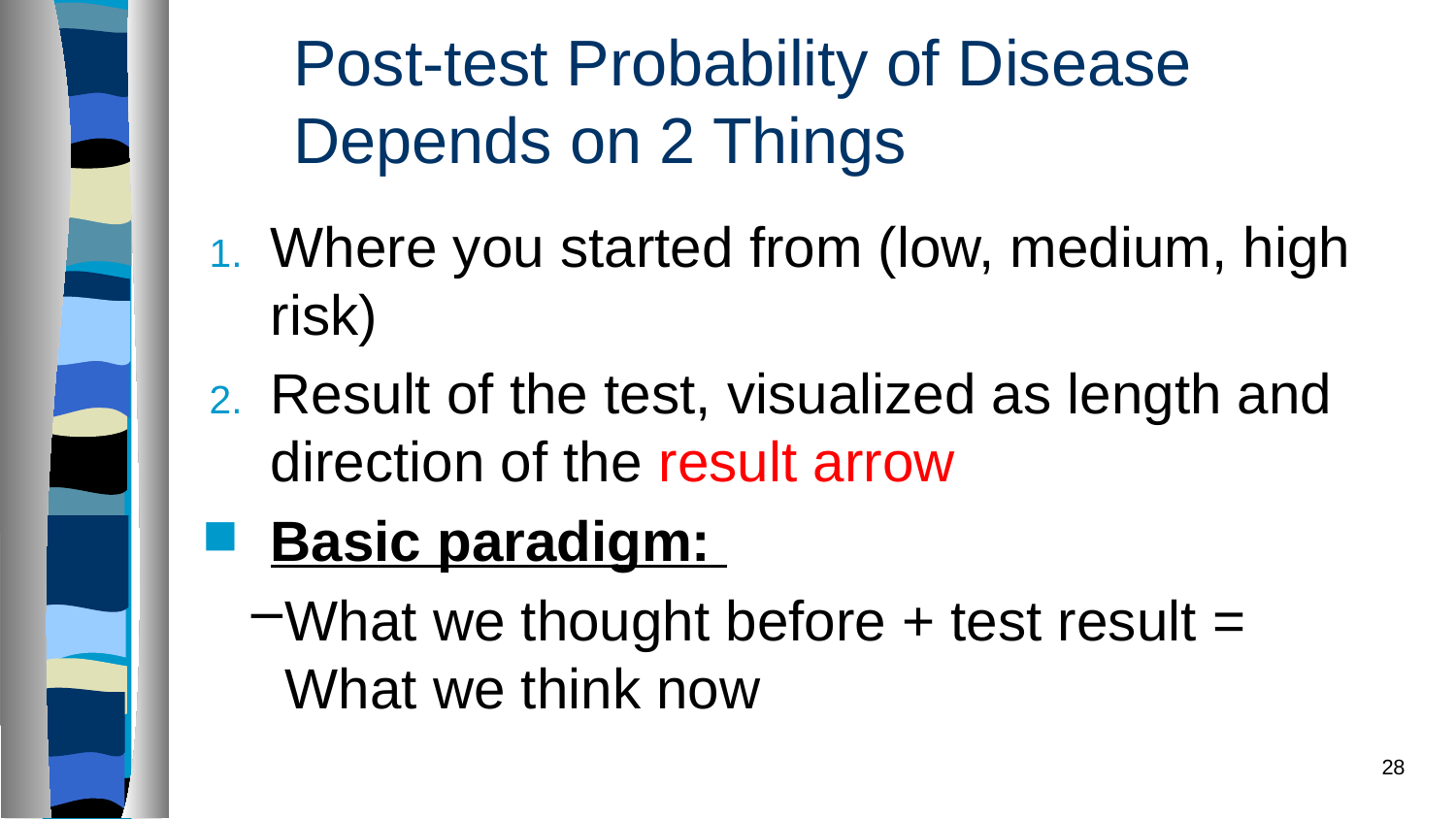

# Post-test Probability of Disease Depends on 2 Things
Where you started from (low, medium, high risk)
Result of the test, visualized as length and direction of the result arrow
Basic paradigm:
What we thought before + test result = What we think now

28